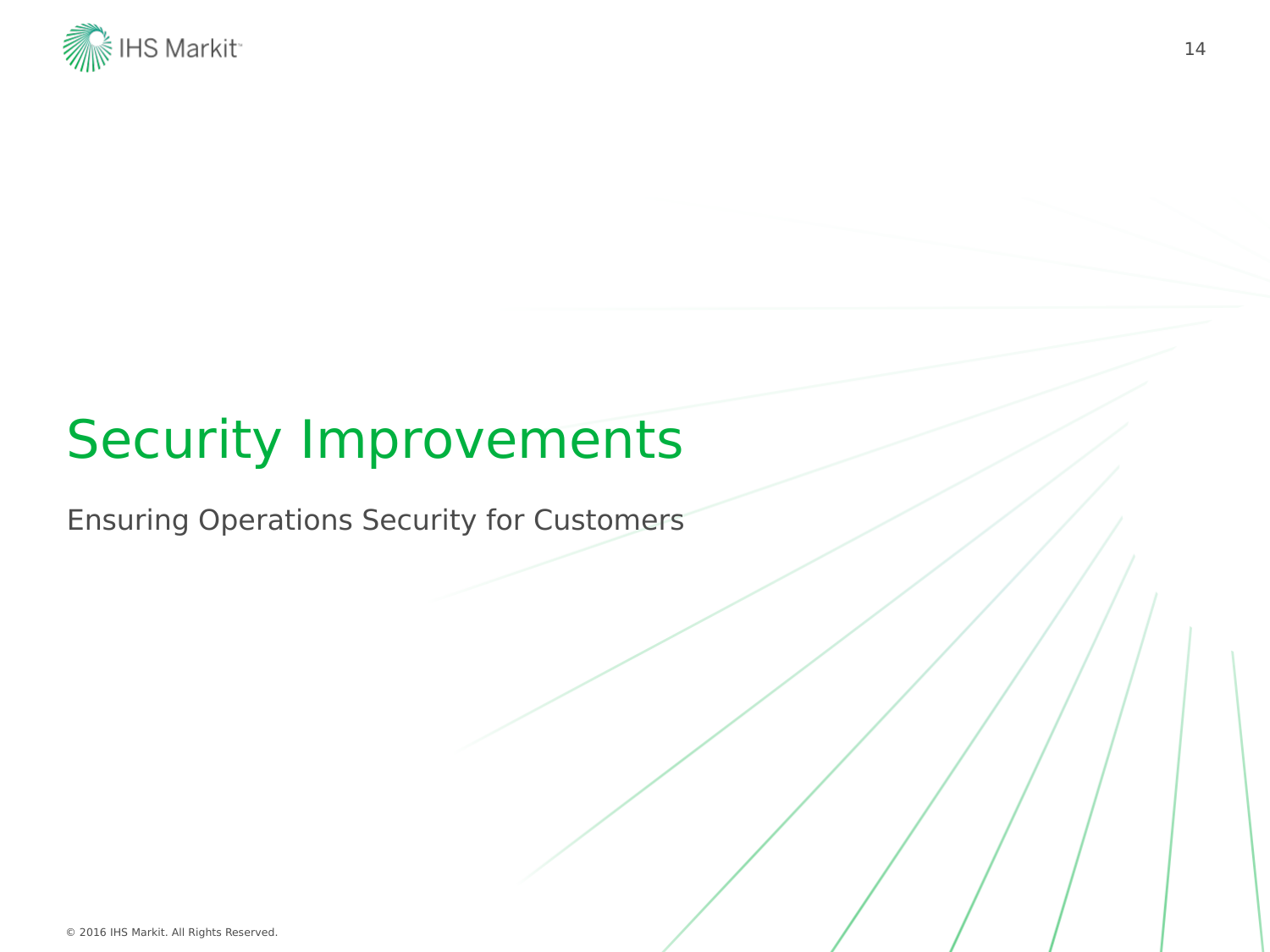

14
# Security Improvements
Ensuring Operations Security for Customers